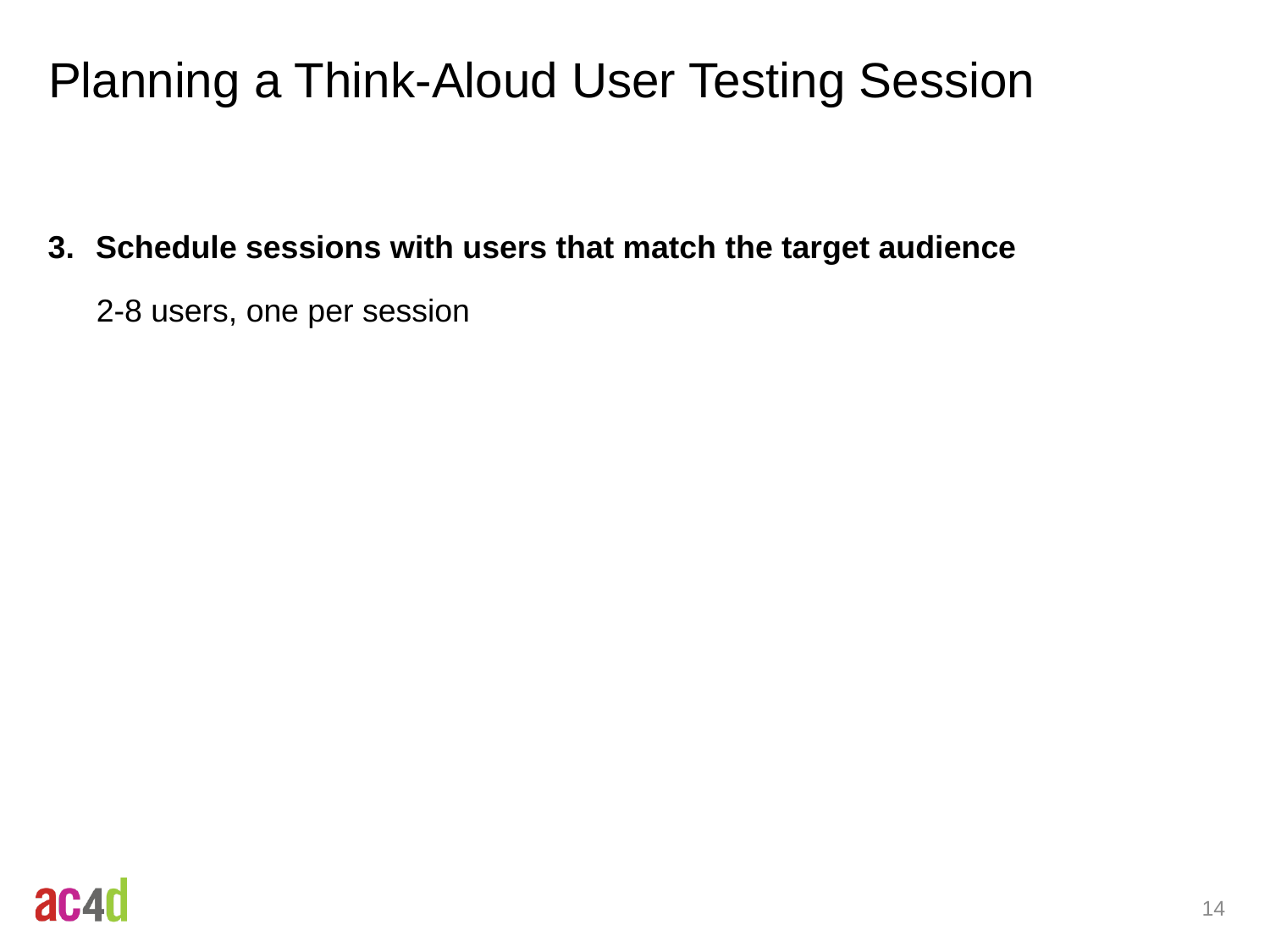

# Planning a Think-Aloud User Testing Session
Schedule sessions with users that match the target audience
2-8 users, one per session
14